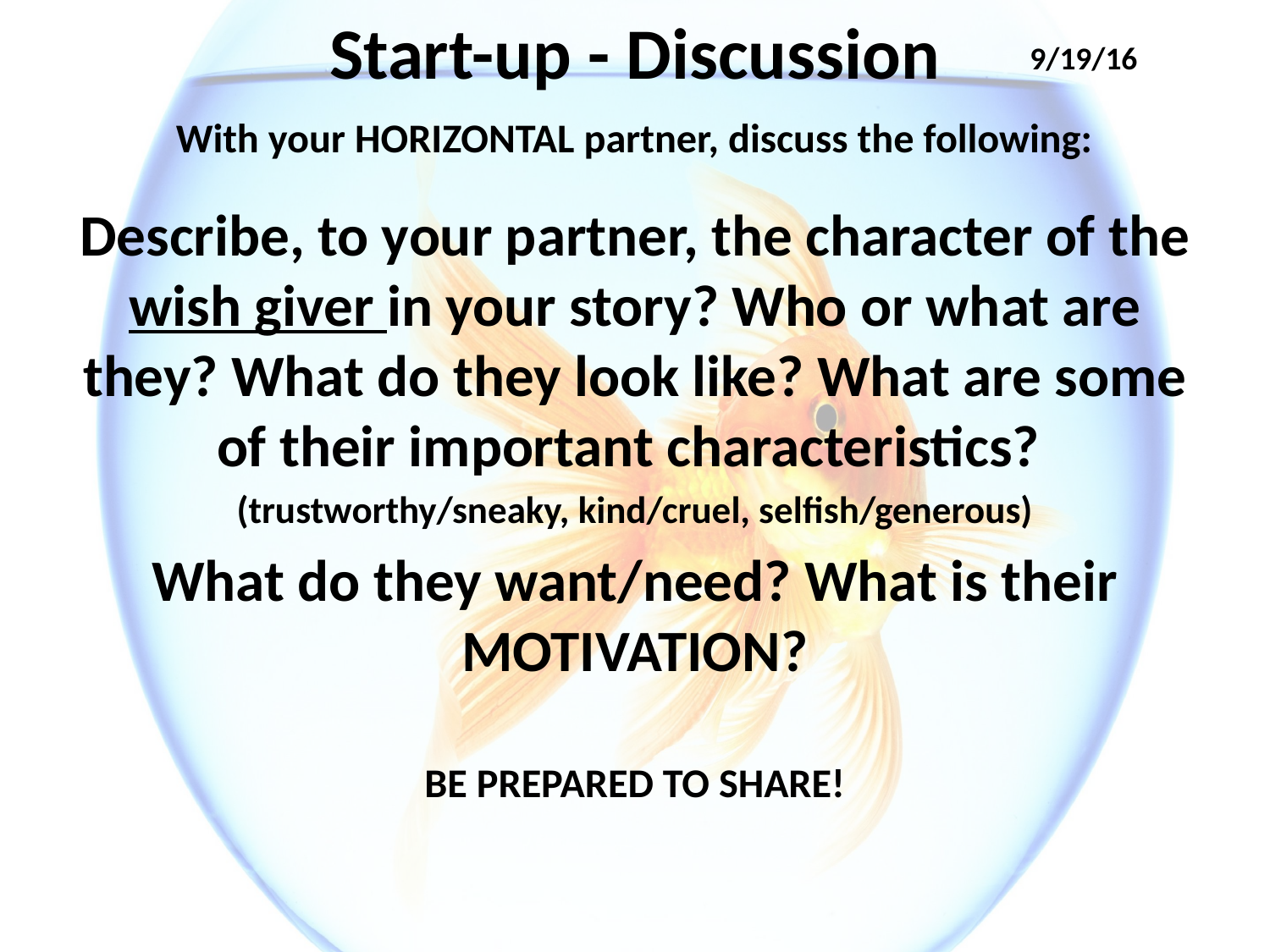

# Start-up - Discussion
9/19/16
With your HORIZONTAL partner, discuss the following:

Describe, to your partner, the character of the wish giver in your story? Who or what are they? What do they look like? What are some of their important characteristics?
(trustworthy/sneaky, kind/cruel, selfish/generous)
What do they want/need? What is their MOTIVATION?

BE PREPARED TO SHARE!